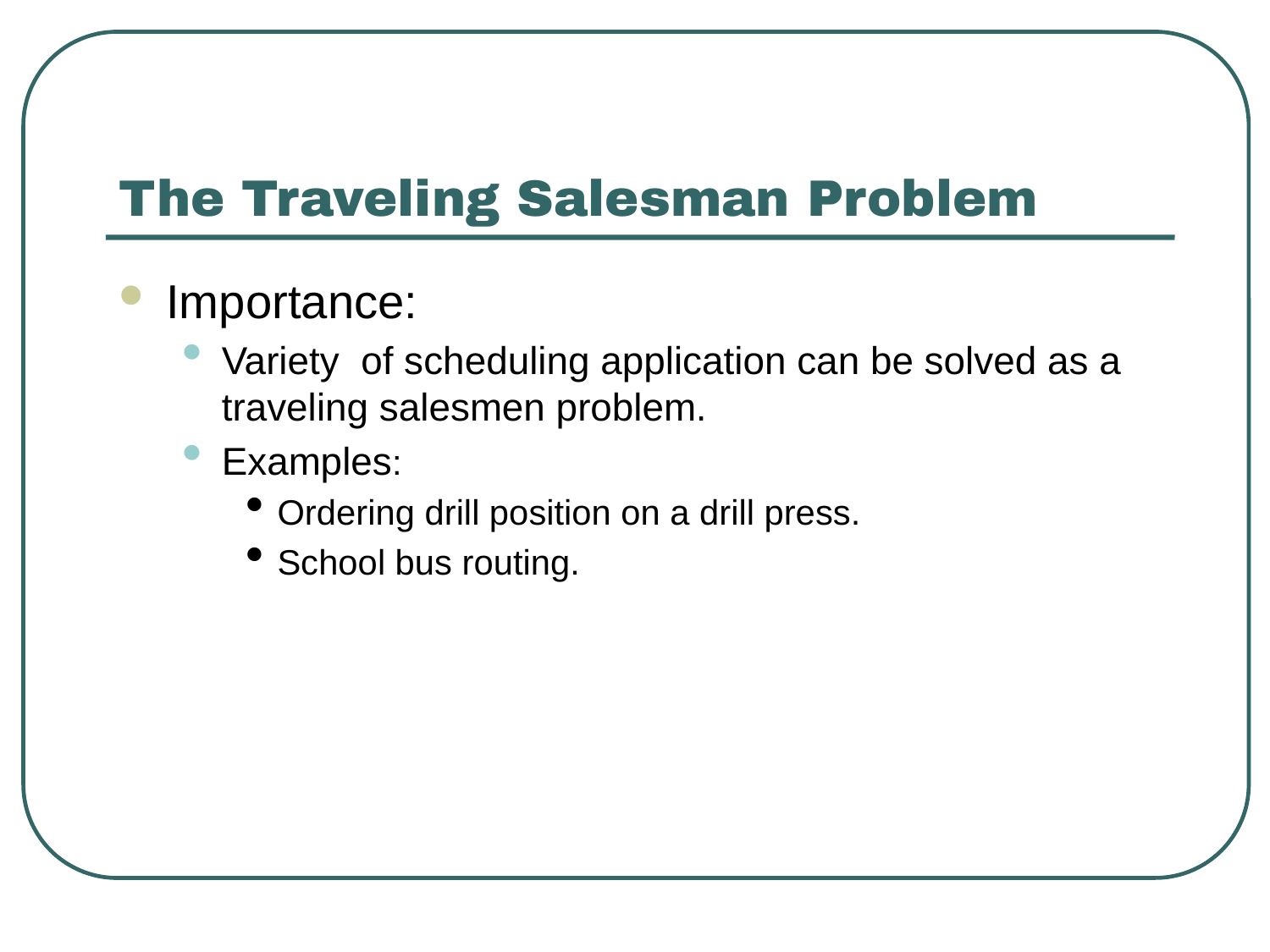

# The Traveling Salesman Problem
Importance:
Variety  of scheduling application can be solved as a
traveling salesmen problem.
Examples:
Ordering drill position on a drill press.
School bus routing.